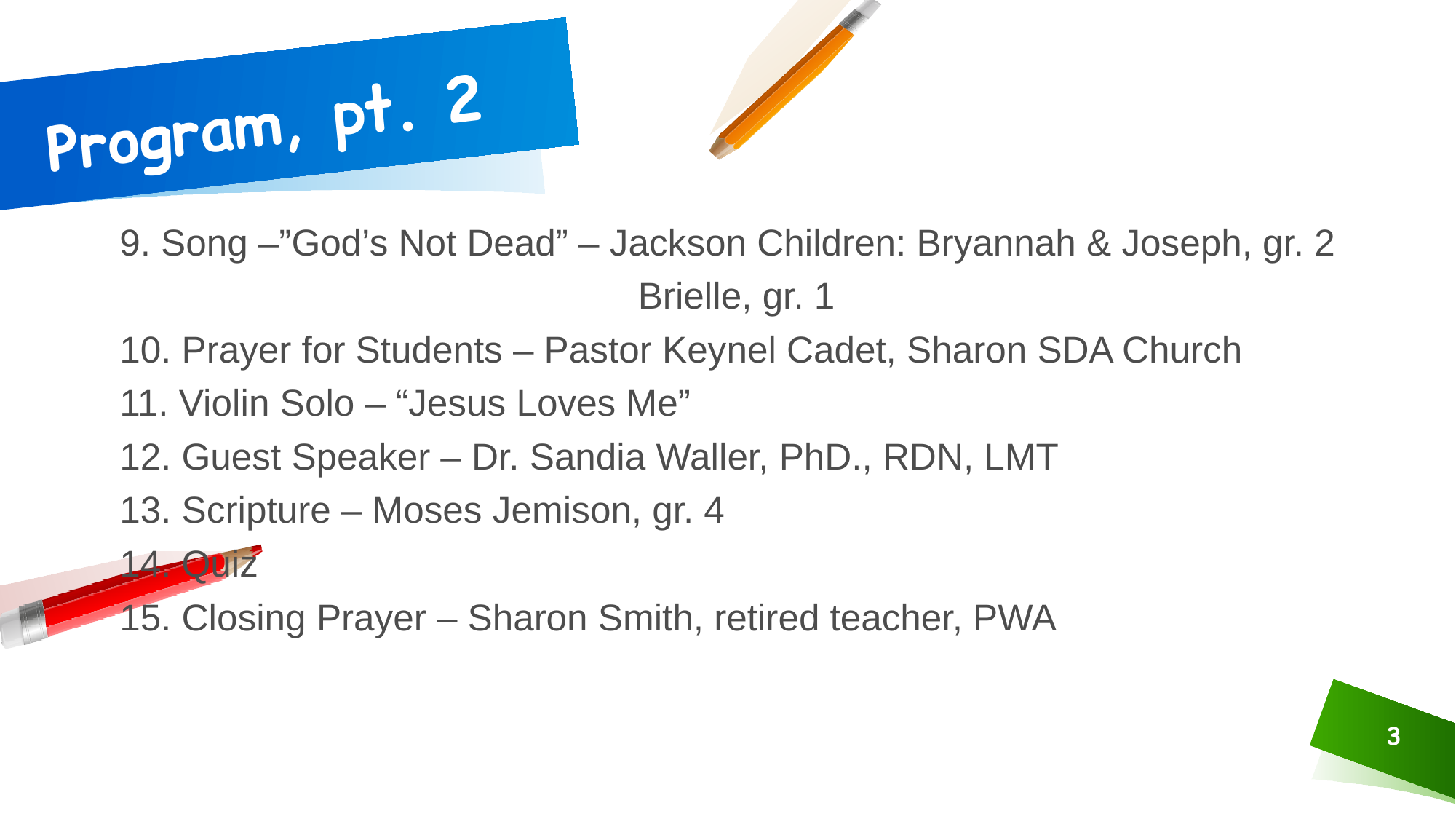

# Program, pt. 2
9. Song –”God’s Not Dead” – Jackson Children: Bryannah & Joseph, gr. 2
                                                  Brielle, gr. 1
10. Prayer for Students – Pastor Keynel Cadet, Sharon SDA Church
11. Violin Solo – “Jesus Loves Me”
12. Guest Speaker – Dr. Sandia Waller, PhD., RDN, LMT
13. Scripture – Moses Jemison, gr. 4
14. Quiz
15. Closing Prayer – Sharon Smith, retired teacher, PWA

3